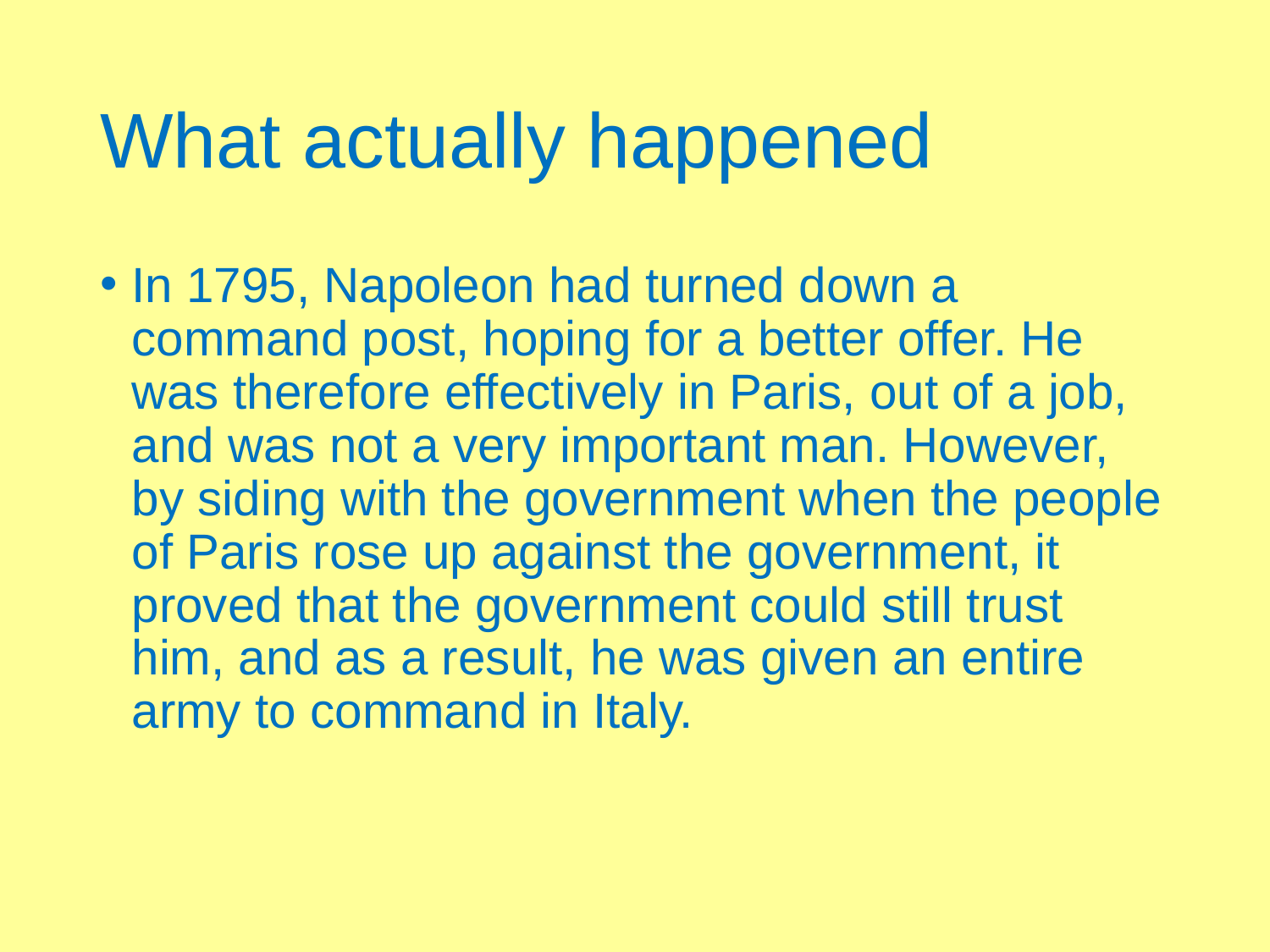

# What actually happened
In 1795, Napoleon had turned down a command post, hoping for a better offer. He was therefore effectively in Paris, out of a job, and was not a very important man. However, by siding with the government when the people of Paris rose up against the government, it proved that the government could still trust him, and as a result, he was given an entire army to command in Italy.